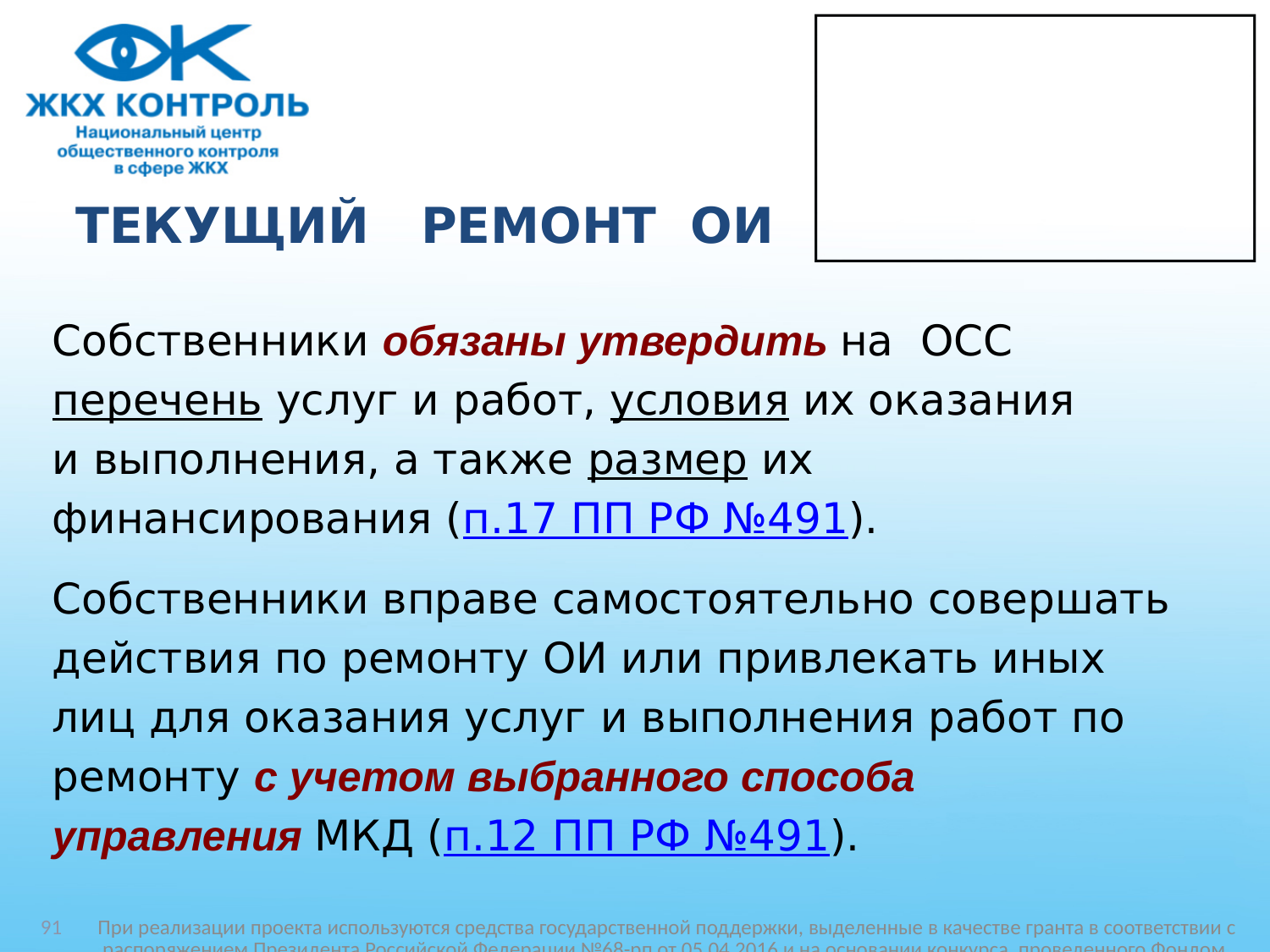

# ТЕКУЩИЙ   РЕМОНТ  ОИ
Собственники обязаны утвердить на  ОСС
перечень услуг и работ, условия их оказания
и выполнения, а также размер их
финансирования (п.17 ПП РФ №491).
Собственники вправе самостоятельно совершать
действия по ремонту ОИ или привлекать иных
лиц для оказания услуг и выполнения работ по
ремонту с учетом выбранного способа
управления МКД (п.12 ПП РФ №491).
91
При реализации проекта используются средства государственной поддержки, выделенные в качестве гранта в соответствии c распоряжением Президента Российской Федерации №68-рп от 05.04.2016 и на основании конкурса, проведенного Фондом поддержки гражданской активности в малых городах и сельских территориях «Перспектива»